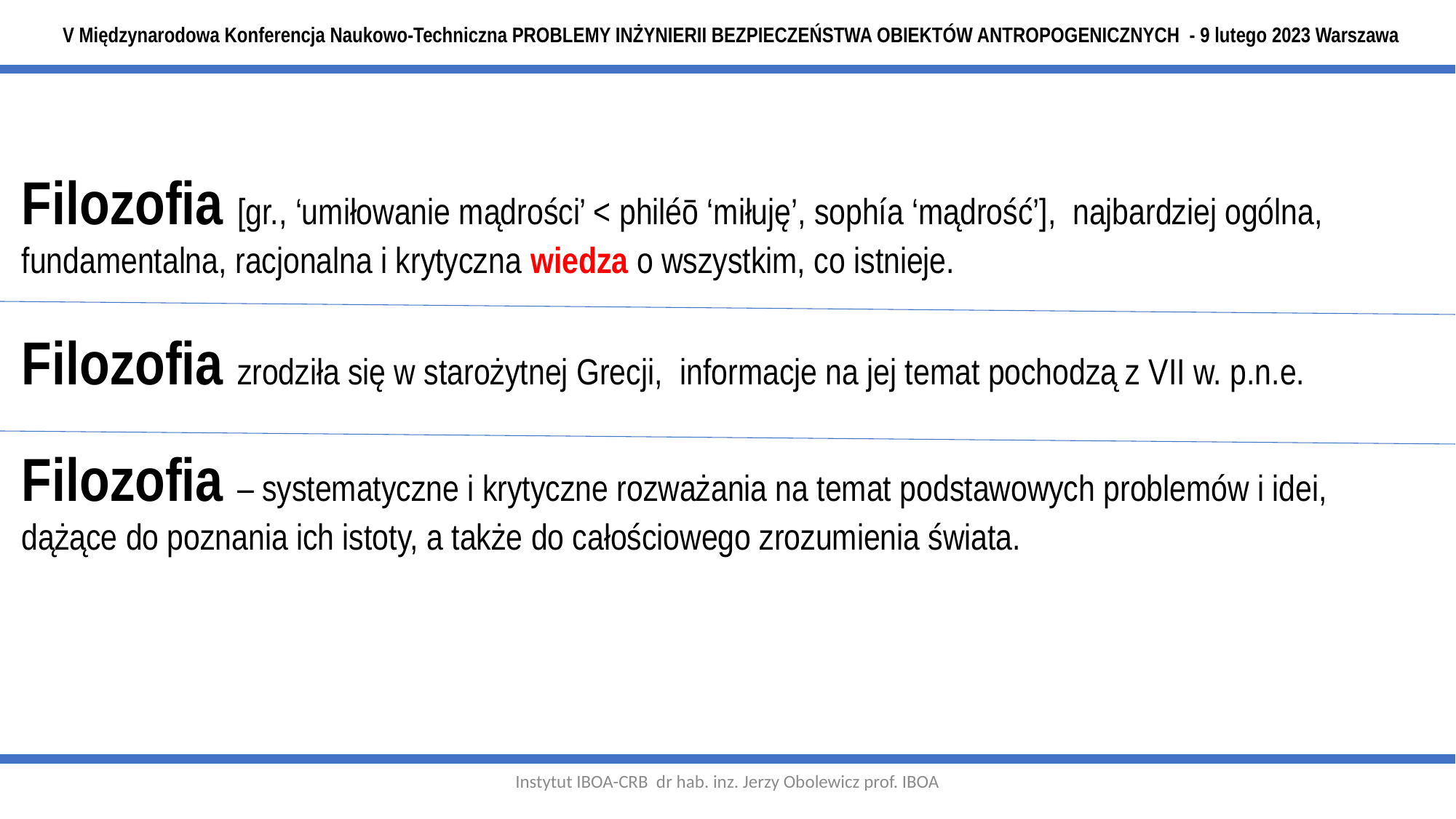

V Międzynarodowa Konferencja Naukowo-Techniczna PROBLEMY INŻYNIERII BEZPIECZEŃSTWA OBIEKTÓW ANTROPOGENICZNYCH  - 9 lutego 2023 Warszawa
Filozofia [gr., ‘umiłowanie mądrości’ < philéō ‘miłuję’, sophía ‘mądrość’],  najbardziej ogólna, fundamentalna, racjonalna i krytyczna wiedza o wszystkim, co istnieje.

Filozofia zrodziła się w starożytnej Grecji,  informacje na jej temat pochodzą z VII w. p.n.e.

Filozofia – systematyczne i krytyczne rozważania na temat podstawowych problemów i idei, dążące do poznania ich istoty, a także do całościowego zrozumienia świata.

Instytut IBOA-CRB  dr hab. inz. Jerzy Obolewicz prof. IBOA